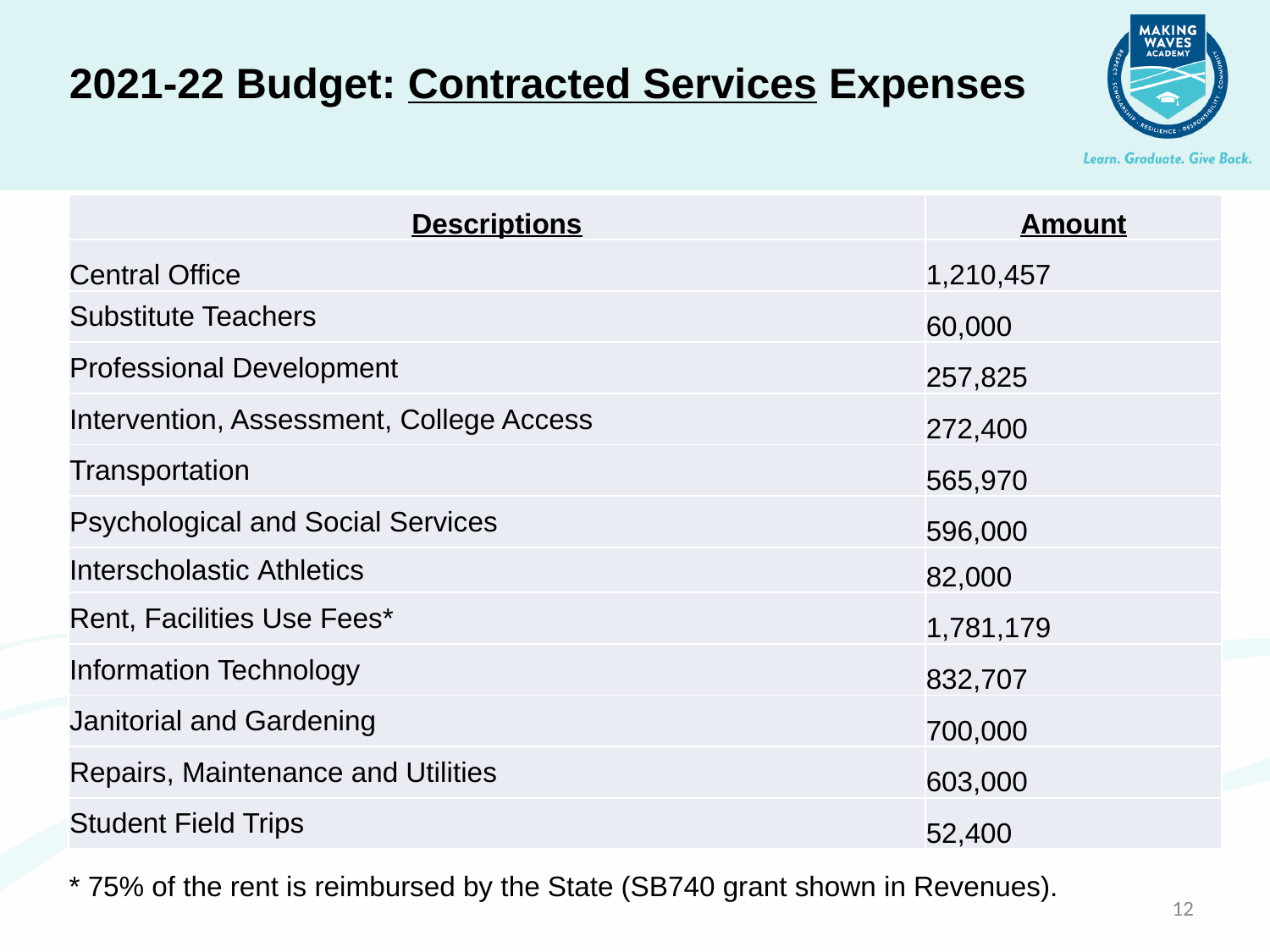

2021-22 Budget: Contracted Services Expenses

| Descriptions | Amount |
| --- | --- |
| Central Office | 1,210,457 |
| Substitute Teachers | 60,000 |
| Professional Development | 257,825 |
| Intervention, Assessment, College Access | 272,400 |
| Transportation | 565,970 |
| Psychological and Social Services | 596,000 |
| Interscholastic Athletics | 82,000 |
| Rent, Facilities Use Fees\* | 1,781,179 |
| Information Technology | 832,707 |
| Janitorial and Gardening | 700,000 |
| Repairs, Maintenance and Utilities | 603,000 |
| Student Field Trips | 52,400 |

* 75% of the rent is reimbursed by the State (SB740 grant shown in Revenues).
12